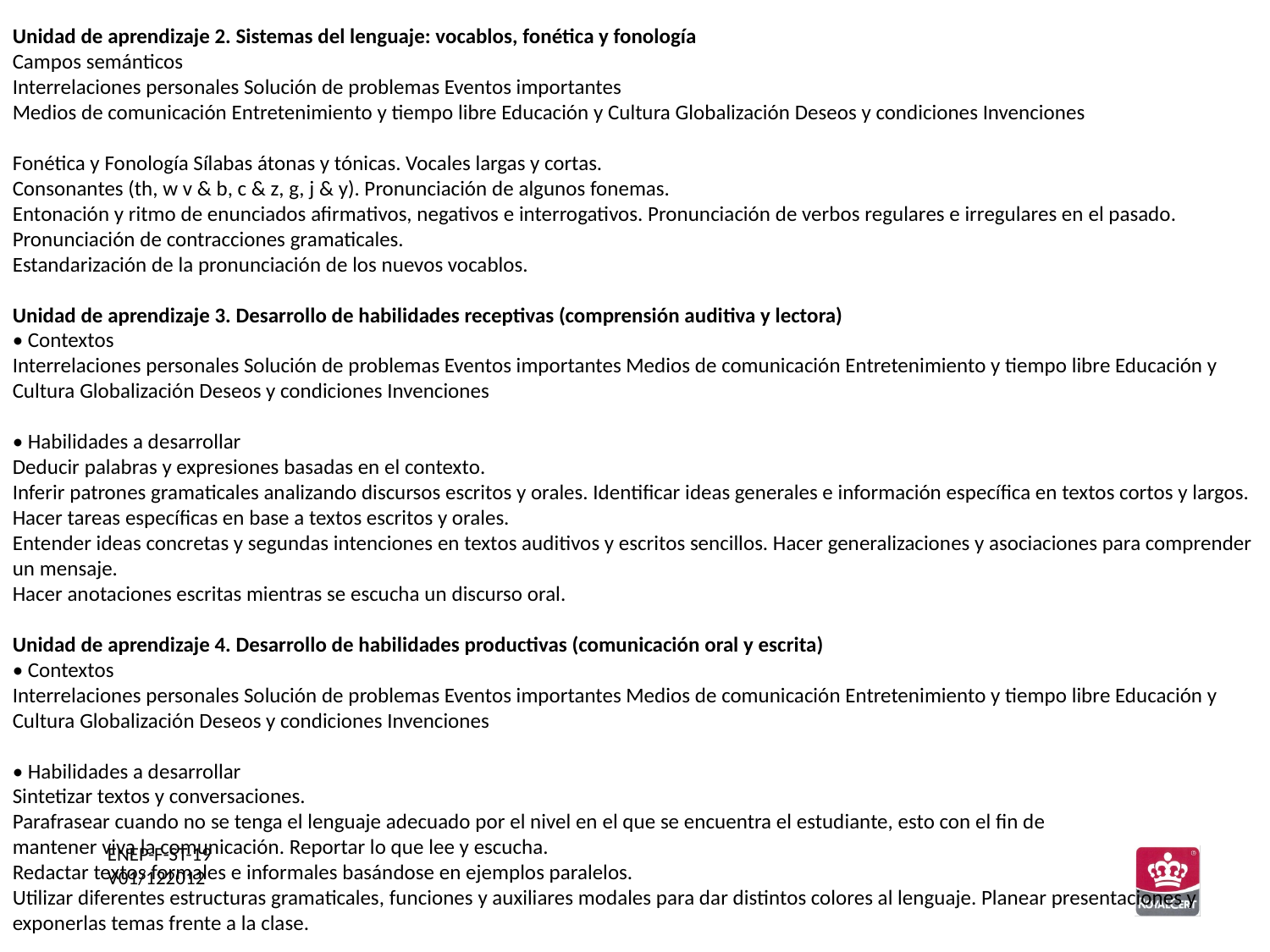

Unidad de aprendizaje 2. Sistemas del lenguaje: vocablos, fonética y fonología
Campos semánticos
Interrelaciones personales Solución de problemas Eventos importantes
Medios de comunicación Entretenimiento y tiempo libre Educación y Cultura Globalización Deseos y condiciones Invenciones
Fonética y Fonología Sílabas átonas y tónicas. Vocales largas y cortas.
Consonantes (th, w v & b, c & z, g, j & y). Pronunciación de algunos fonemas.
Entonación y ritmo de enunciados afirmativos, negativos e interrogativos. Pronunciación de verbos regulares e irregulares en el pasado. Pronunciación de contracciones gramaticales.
Estandarización de la pronunciación de los nuevos vocablos.
Unidad de aprendizaje 3. Desarrollo de habilidades receptivas (comprensión auditiva y lectora)
• Contextos
Interrelaciones personales Solución de problemas Eventos importantes Medios de comunicación Entretenimiento y tiempo libre Educación y Cultura Globalización Deseos y condiciones Invenciones
• Habilidades a desarrollar
Deducir palabras y expresiones basadas en el contexto.
Inferir patrones gramaticales analizando discursos escritos y orales. Identificar ideas generales e información específica en textos cortos y largos. Hacer tareas específicas en base a textos escritos y orales.
Entender ideas concretas y segundas intenciones en textos auditivos y escritos sencillos. Hacer generalizaciones y asociaciones para comprender un mensaje.
Hacer anotaciones escritas mientras se escucha un discurso oral.
Unidad de aprendizaje 4. Desarrollo de habilidades productivas (comunicación oral y escrita)
• Contextos
Interrelaciones personales Solución de problemas Eventos importantes Medios de comunicación Entretenimiento y tiempo libre Educación y Cultura Globalización Deseos y condiciones Invenciones
• Habilidades a desarrollar
Sintetizar textos y conversaciones.
Parafrasear cuando no se tenga el lenguaje adecuado por el nivel en el que se encuentra el estudiante, esto con el fin de
mantener viva la comunicación. Reportar lo que lee y escucha.
Redactar textos formales e informales basándose en ejemplos paralelos.
Utilizar diferentes estructuras gramaticales, funciones y auxiliares modales para dar distintos colores al lenguaje. Planear presentaciones y exponerlas temas frente a la clase.